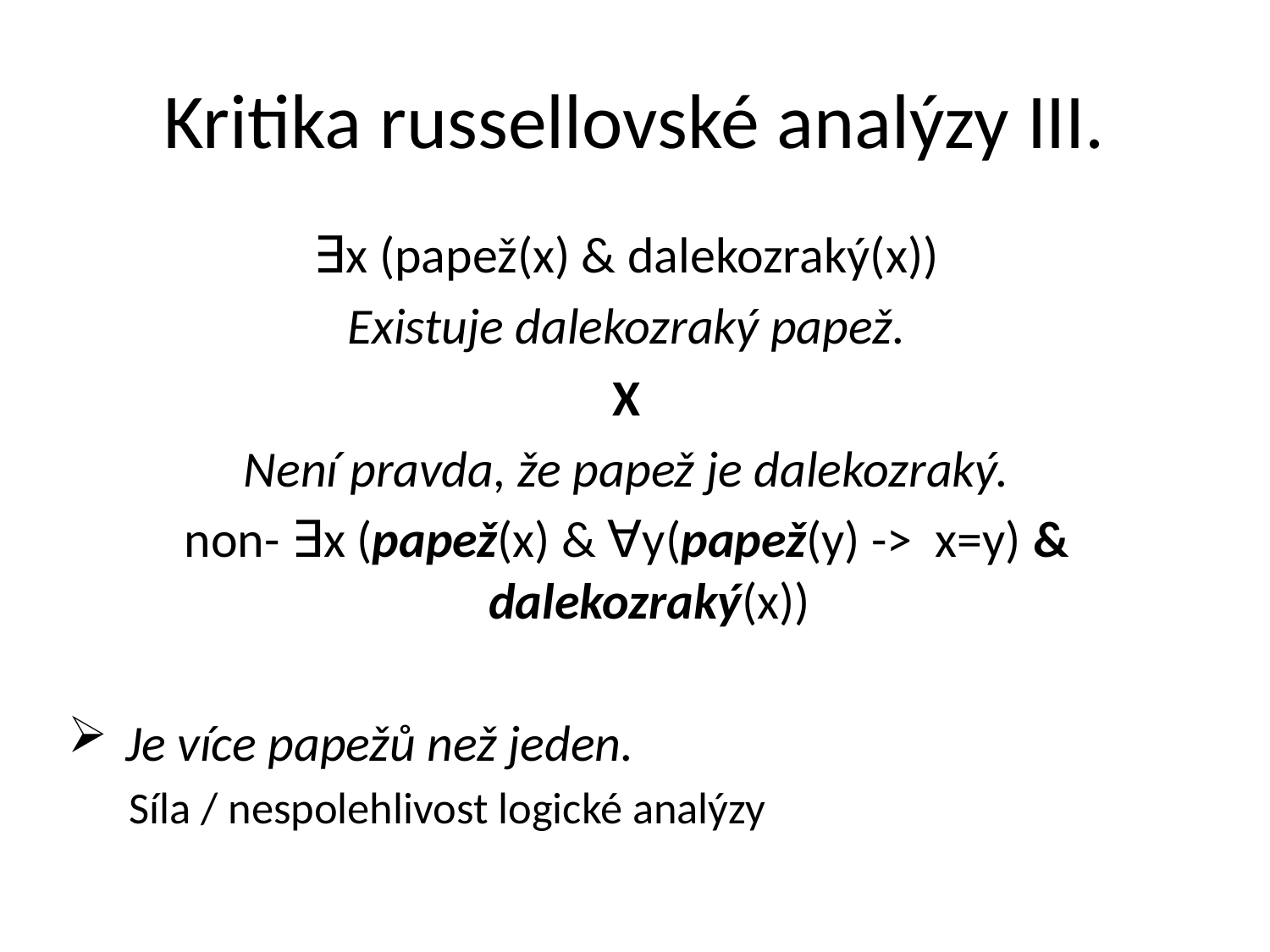

# Kritika russellovské analýzy III.
∃x (papež(x) & dalekozraký(x))
Existuje dalekozraký papež.
X
Není pravda, že papež je dalekozraký.
non- ∃x (papež(x) & ∀y(papež(y) ->  x=y) & dalekozraký(x))

 Je více papežů než jeden.
Síla / nespolehlivost logické analýzy